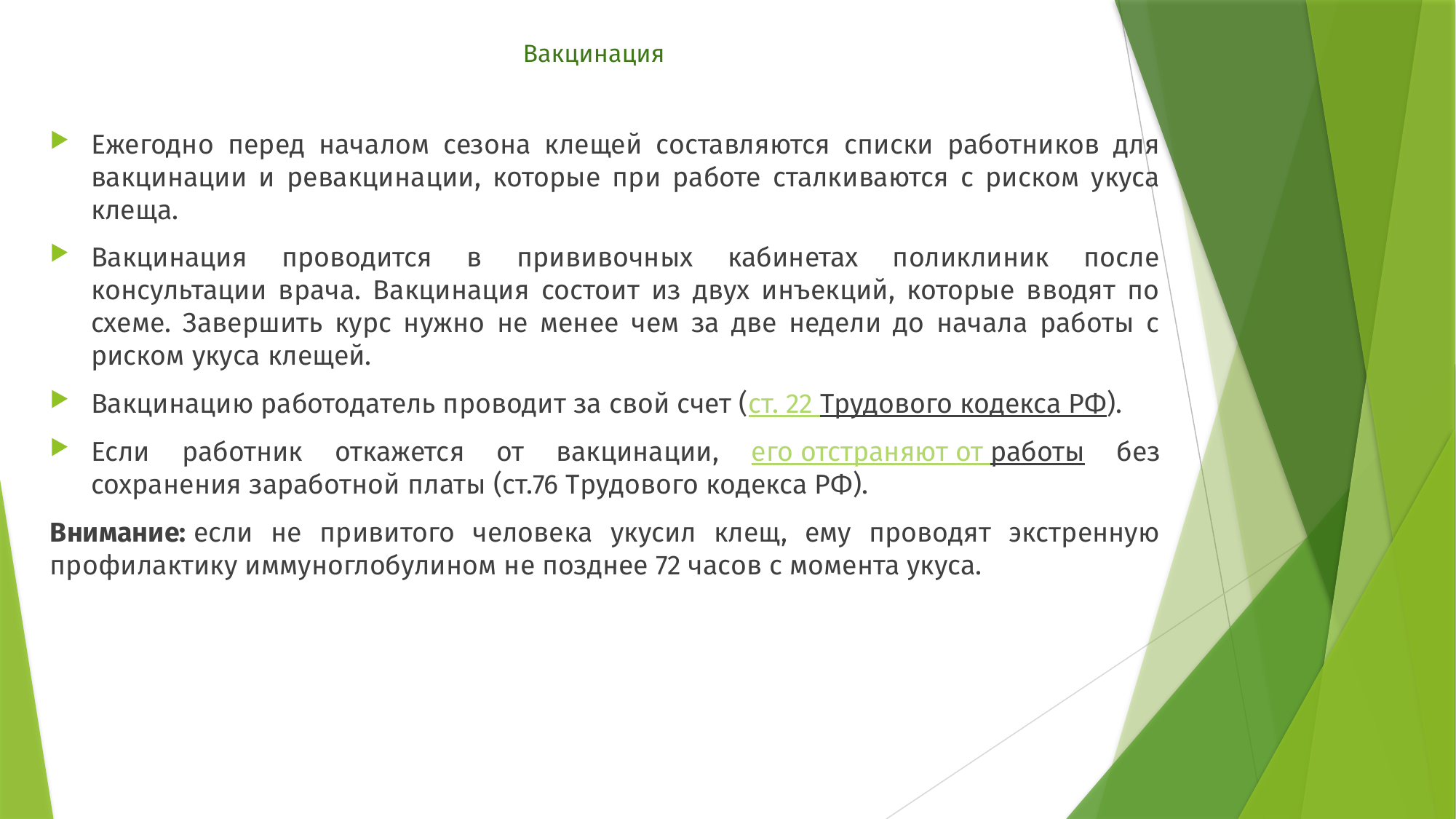

# Вакцинация
Ежегодно перед началом сезона клещей составляются списки работников для вакцинации и ревакцинации, которые при работе сталкиваются с риском укуса клеща.
Вакцинация проводится в прививочных кабинетах поликлиник после консультации врача. Вакцинация состоит из двух инъекций, которые вводят по схеме. Завершить курс нужно не менее чем за две недели до начала работы с риском укуса клещей.
Вакцинацию работодатель проводит за свой счет (ст. 22 Трудового кодекса РФ).
Если работник откажется от вакцинации, его отстраняют от работы без сохранения заработной платы (ст.76 Трудового кодекса РФ).
Внимание: если не привитого человека укусил клещ, ему проводят экстренную профилактику иммуноглобулином не позднее 72 часов с момента укуса.